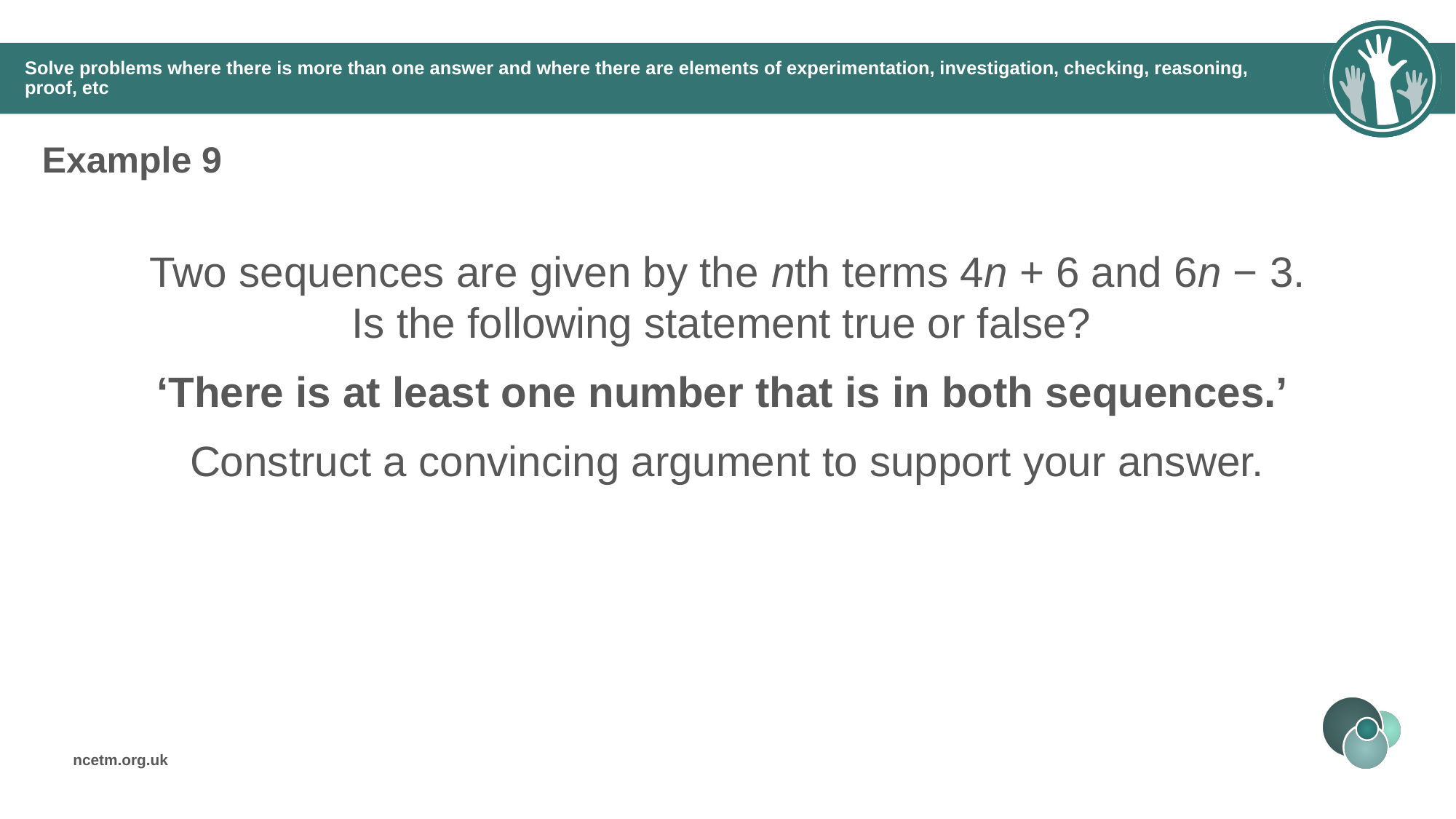

# Solve problems where there is more than one answer and where there are elements of experimentation, investigation, checking, reasoning, proof, etc
Example 9
Two sequences are given by the nth terms 4n + 6 and 6n − 3. Is the following statement true or false?
‘There is at least one number that is in both sequences.’
Construct a convincing argument to support your answer.